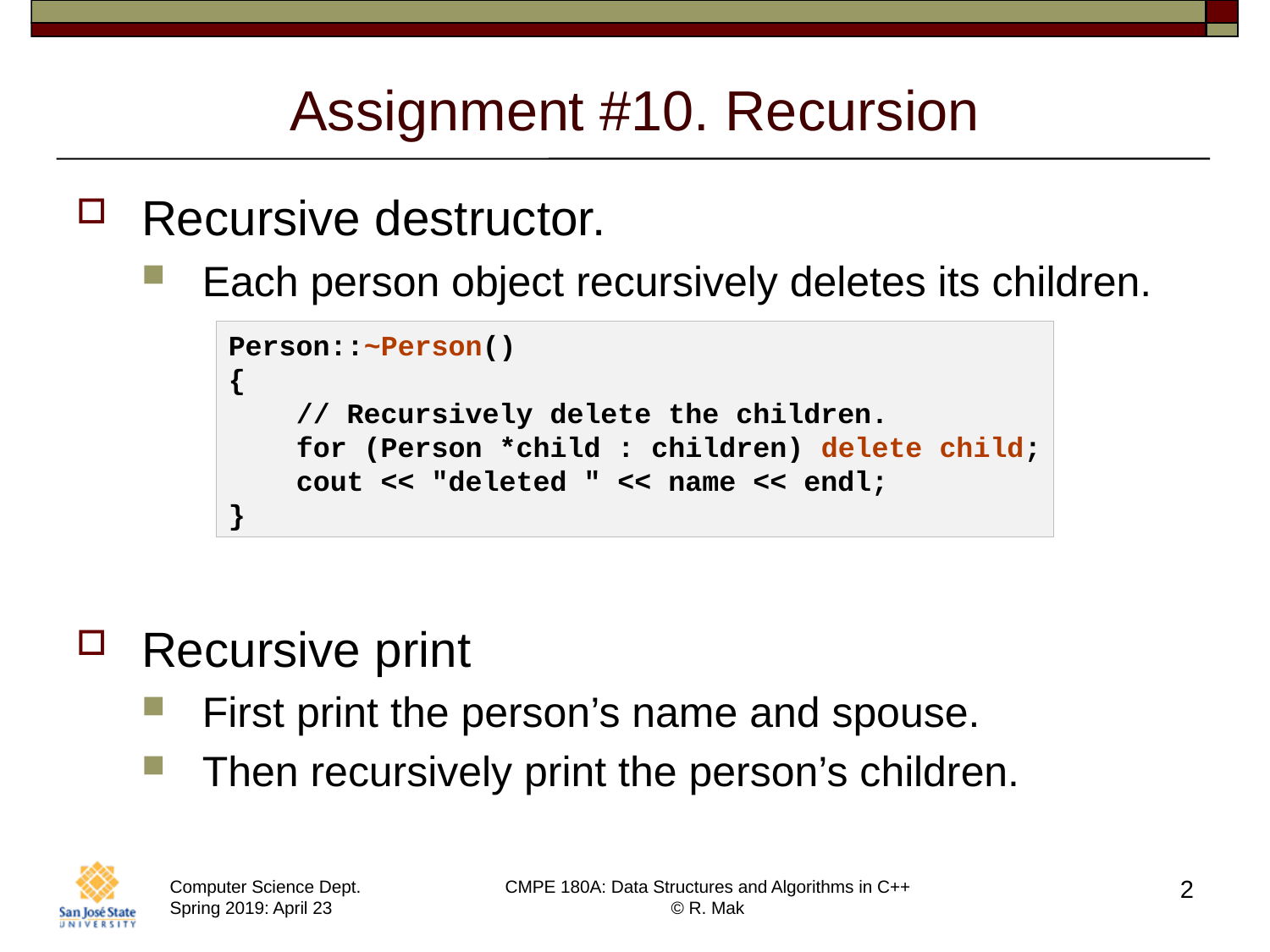

# Assignment #10. Recursion
Recursive destructor.
Each person object recursively deletes its children.

Recursive print
First print the person’s name and spouse.
Then recursively print the person’s children.
Person::~Person()
{
    // Recursively delete the children.
    for (Person *child : children) delete child;
    cout << "deleted " << name << endl;
}
2